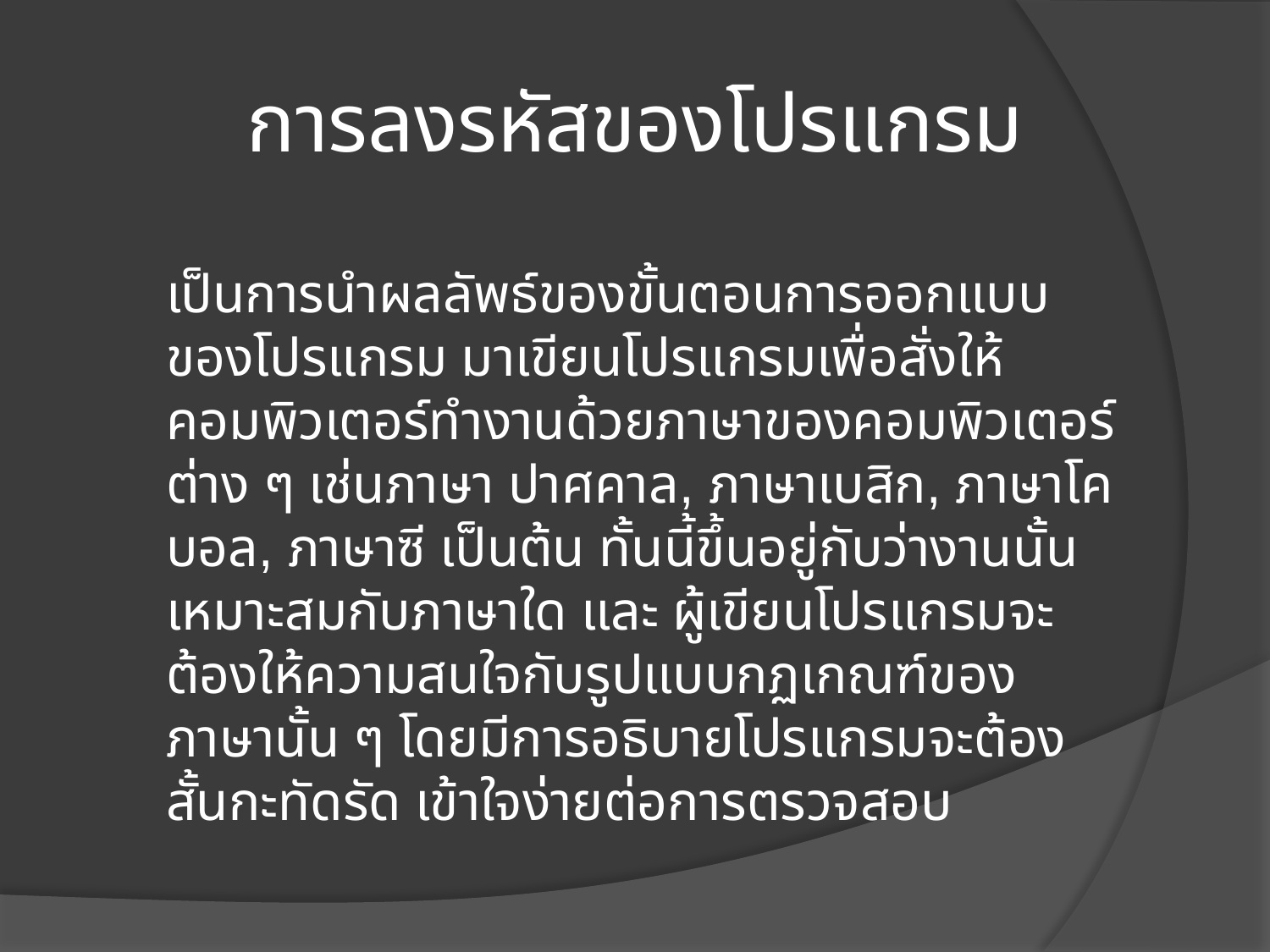

# การลงรหัสของโปรแกรม
	เป็นการนำผลลัพธ์ของขั้นตอนการออกแบบของโปรแกรม มาเขียนโปรแกรมเพื่อสั่งให้คอมพิวเตอร์ทำงานด้วยภาษาของคอมพิวเตอร์ต่าง ๆ เช่นภาษา ปาศคาล, ภาษาเบสิก, ภาษาโคบอล, ภาษาซี เป็นต้น ทั้นนี้ขึ้นอยู่กับว่างานนั้นเหมาะสมกับภาษาใด และ ผู้เขียนโปรแกรมจะต้องให้ความสนใจกับรูปแบบกฏเกณฑ์ของภาษานั้น ๆ โดยมีการอธิบายโปรแกรมจะต้องสั้นกะทัดรัด เข้าใจง่ายต่อการตรวจสอบ